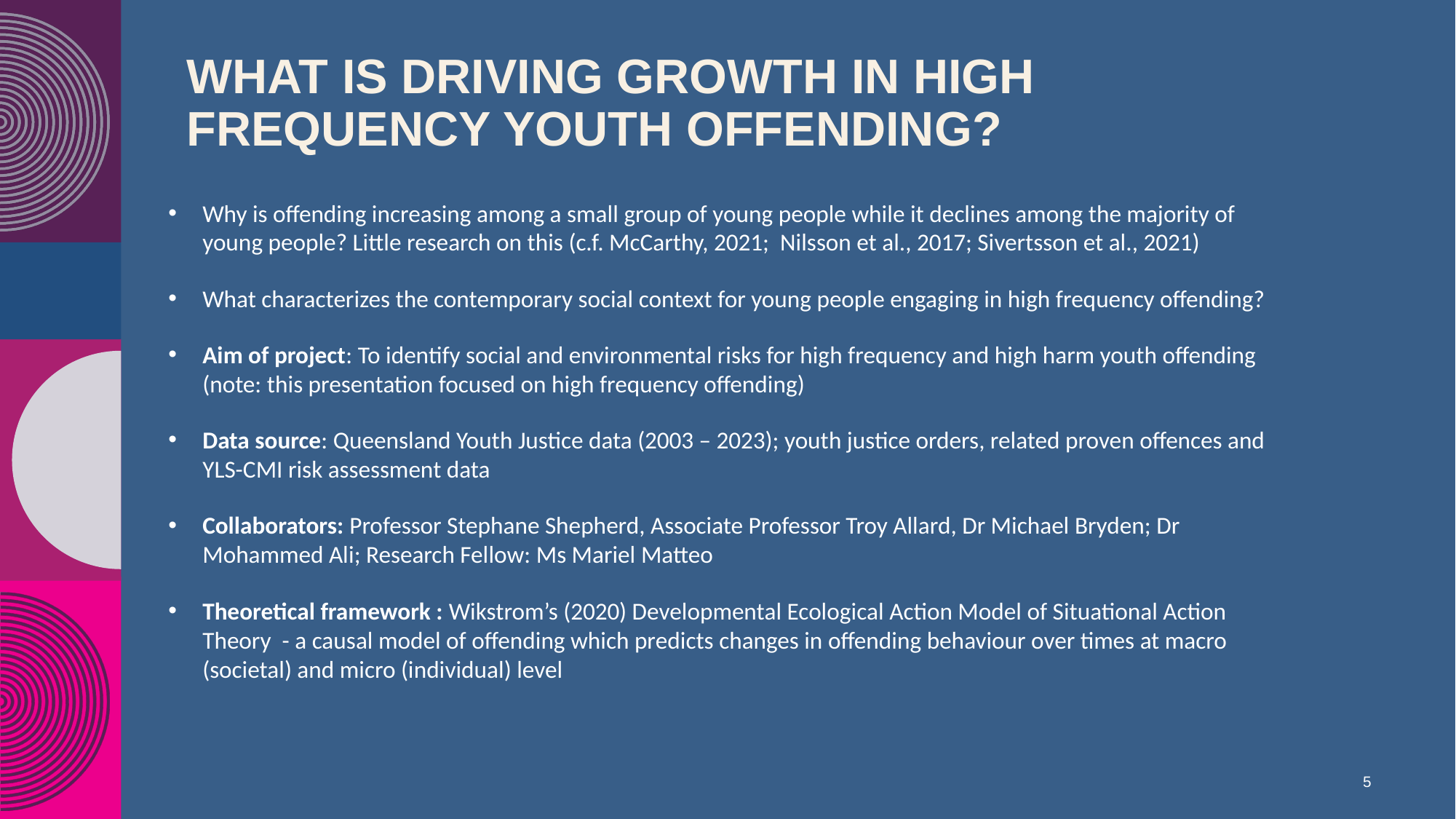

# What is Driving growth in high frequency youth offending?
Why is offending increasing among a small group of young people while it declines among the majority of young people? Little research on this (c.f. McCarthy, 2021;  Nilsson et al., 2017; Sivertsson et al., 2021)
What characterizes the contemporary social context for young people engaging in high frequency offending?
Aim of project: To identify social and environmental risks for high frequency and high harm youth offending (note: this presentation focused on high frequency offending)
Data source: Queensland Youth Justice data (2003 – 2023); youth justice orders, related proven offences and YLS-CMI risk assessment data
Collaborators: Professor Stephane Shepherd, Associate Professor Troy Allard, Dr Michael Bryden; Dr Mohammed Ali; Research Fellow: Ms Mariel Matteo
Theoretical framework : Wikstrom’s (2020) Developmental Ecological Action Model of Situational Action Theory  - a causal model of offending which predicts changes in offending behaviour over times at macro (societal) and micro (individual) level
5